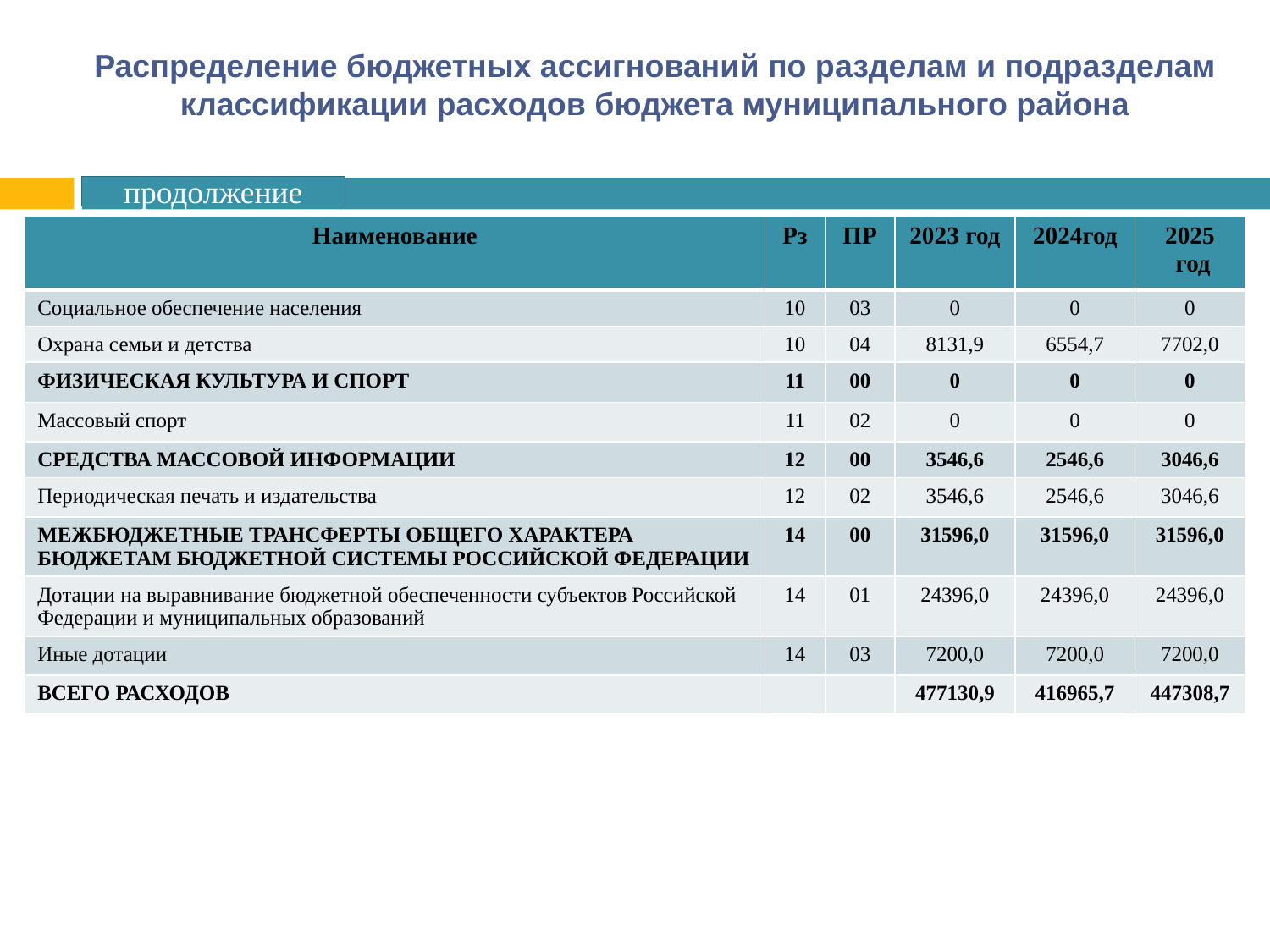

# Распределение бюджетных ассигнований по разделам и подразделам классификации расходов бюджета муниципального района
продолжение
| Наименование | Рз | ПР | 2023 год | 2024год | 2025 год |
| --- | --- | --- | --- | --- | --- |
| Социальное обеспечение населения | 10 | 03 | 0 | 0 | 0 |
| Охрана семьи и детства | 10 | 04 | 8131,9 | 6554,7 | 7702,0 |
| ФИЗИЧЕСКАЯ КУЛЬТУРА И СПОРТ | 11 | 00 | 0 | 0 | 0 |
| Массовый спорт | 11 | 02 | 0 | 0 | 0 |
| СРЕДСТВА МАССОВОЙ ИНФОРМАЦИИ | 12 | 00 | 3546,6 | 2546,6 | 3046,6 |
| Периодическая печать и издательства | 12 | 02 | 3546,6 | 2546,6 | 3046,6 |
| МЕЖБЮДЖЕТНЫЕ ТРАНСФЕРТЫ ОБЩЕГО ХАРАКТЕРА БЮДЖЕТАМ БЮДЖЕТНОЙ СИСТЕМЫ РОССИЙСКОЙ ФЕДЕРАЦИИ | 14 | 00 | 31596,0 | 31596,0 | 31596,0 |
| Дотации на выравнивание бюджетной обеспеченности субъектов Российской Федерации и муниципальных образований | 14 | 01 | 24396,0 | 24396,0 | 24396,0 |
| Иные дотации | 14 | 03 | 7200,0 | 7200,0 | 7200,0 |
| ВСЕГО РАСХОДОВ |  |  | 477130,9 | 416965,7 | 447308,7 |